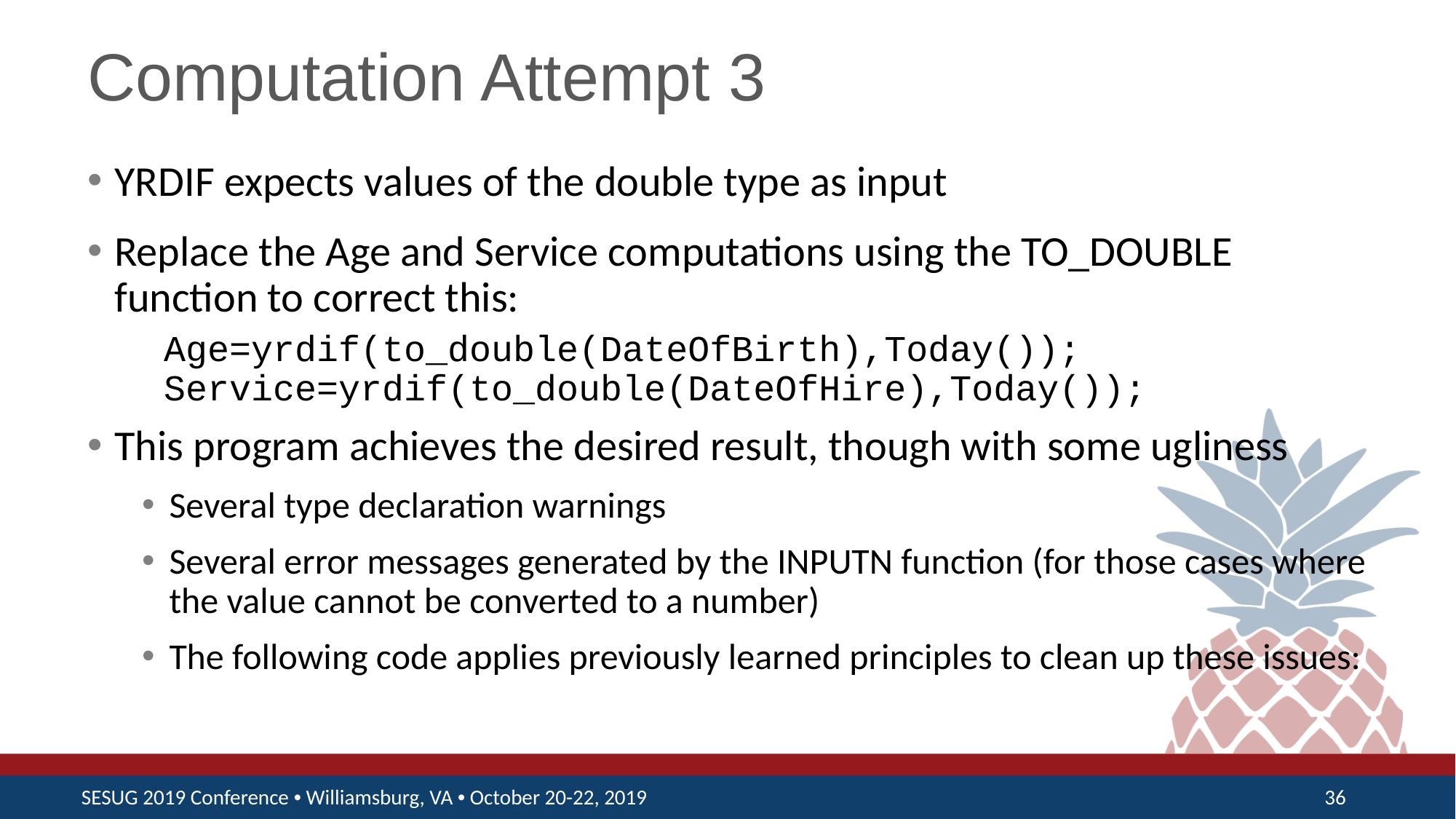

# Computation Attempt 3
YRDIF expects values of the double type as input
Replace the Age and Service computations using the TO_DOUBLE function to correct this:
 Age=yrdif(to_double(DateOfBirth),Today());
 Service=yrdif(to_double(DateOfHire),Today());
This program achieves the desired result, though with some ugliness
Several type declaration warnings
Several error messages generated by the INPUTN function (for those cases where the value cannot be converted to a number)
The following code applies previously learned principles to clean up these issues: